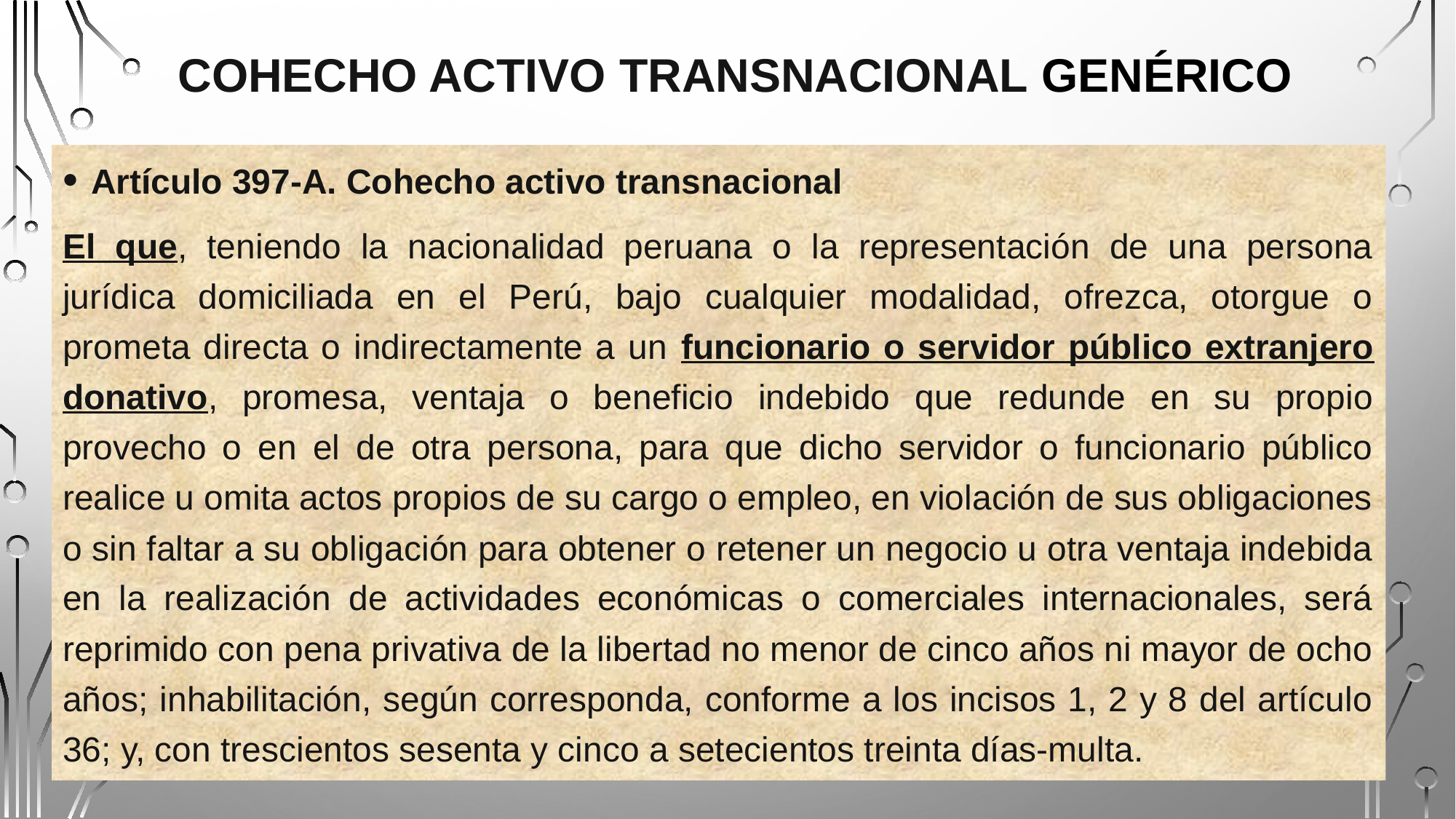

# Cohecho activo transnacional genérico
Artículo 397-A. Cohecho activo transnacional
El que, teniendo la nacionalidad peruana o la representación de una persona jurídica domiciliada en el Perú, bajo cualquier modalidad, ofrezca, otorgue o prometa directa o indirectamente a un funcionario o servidor público extranjero donativo, promesa, ventaja o beneficio indebido que redunde en su propio provecho o en el de otra persona, para que dicho servidor o funcionario público realice u omita actos propios de su cargo o empleo, en violación de sus obligaciones o sin faltar a su obligación para obtener o retener un negocio u otra ventaja indebida en la realización de actividades económicas o comerciales internacionales, será reprimido con pena privativa de la libertad no menor de cinco años ni mayor de ocho años; inhabilitación, según corresponda, conforme a los incisos 1, 2 y 8 del artículo 36; y, con trescientos sesenta y cinco a setecientos treinta días-multa.